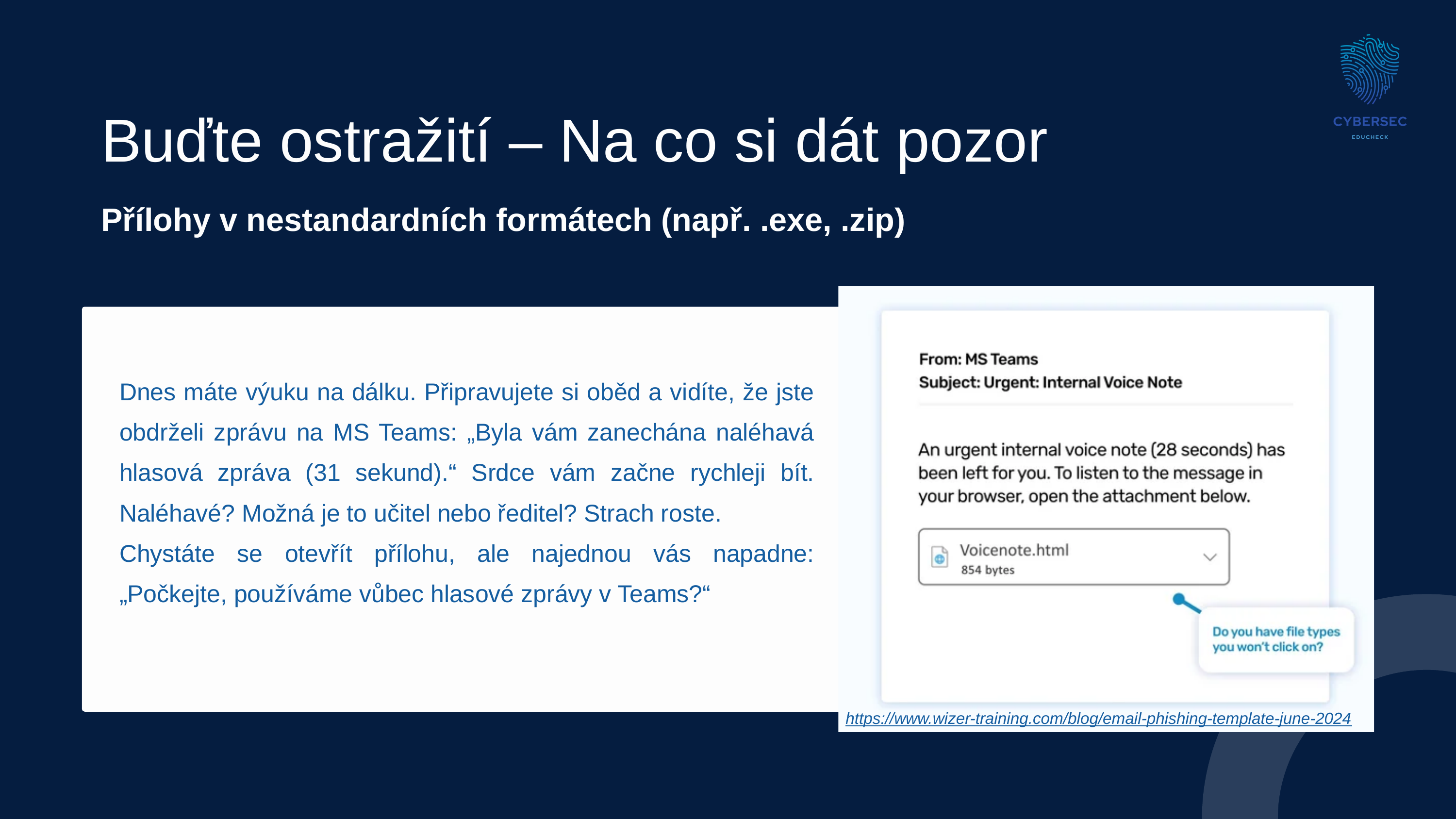

Buďte ostražití – Na co si dát pozor
Přílohy v nestandardních formátech (např. .exe, .zip)

Dnes máte výuku na dálku. Připravujete si oběd a vidíte, že jste obdrželi zprávu na MS Teams: „Byla vám zanechána naléhavá hlasová zpráva (31 sekund).“ Srdce vám začne rychleji bít. Naléhavé? Možná je to učitel nebo ředitel? Strach roste.
Chystáte se otevřít přílohu, ale najednou vás napadne: „Počkejte, používáme vůbec hlasové zprávy v Teams?“

https://www.wizer-training.com/blog/email-phishing-template-june-2024